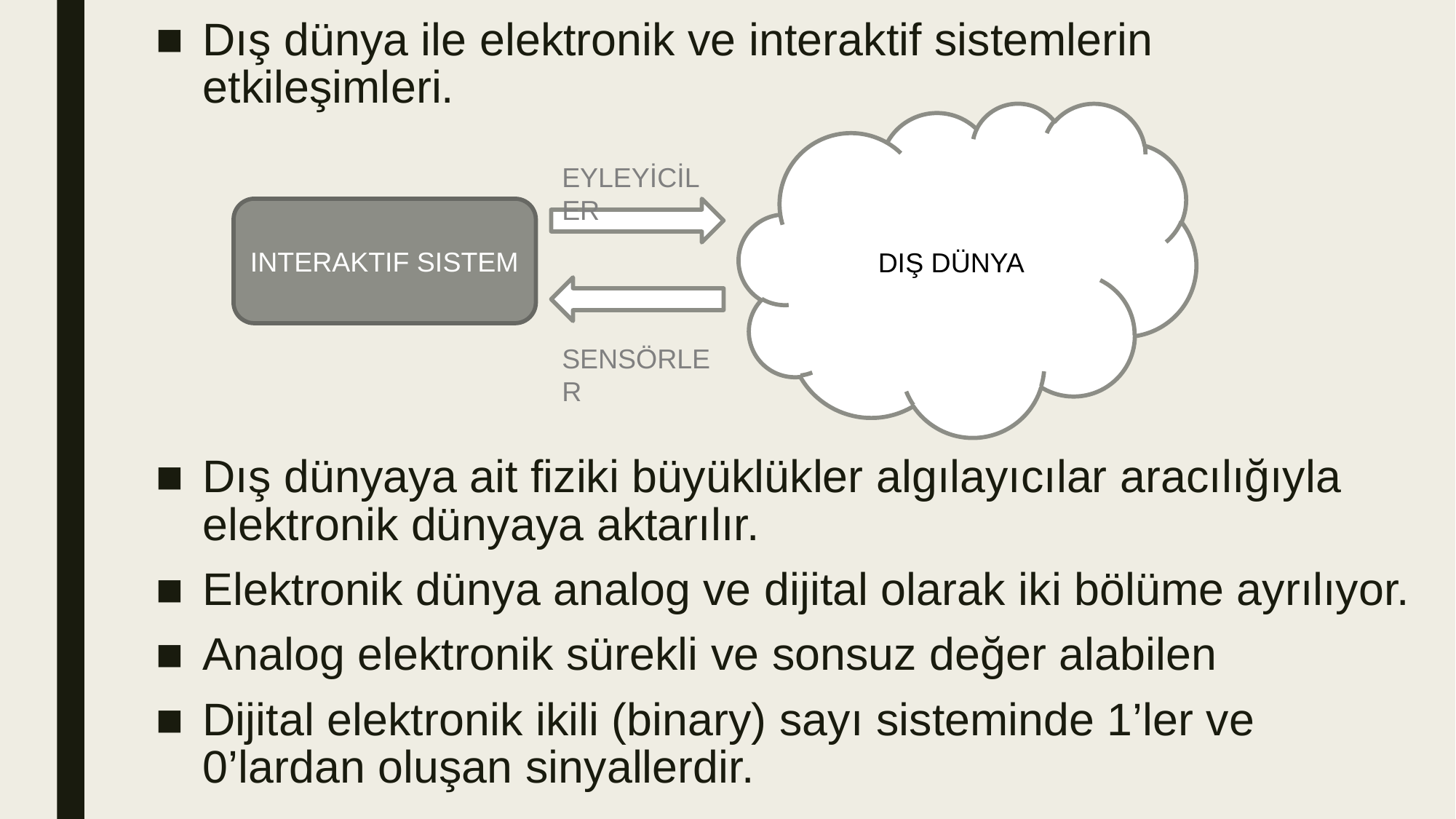

Dış dünya ile elektronik ve interaktif sistemlerin etkileşimleri.

Dış dünyaya ait fiziki büyüklükler algılayıcılar aracılığıyla elektronik dünyaya aktarılır.
Elektronik dünya analog ve dijital olarak iki bölüme ayrılıyor.
Analog elektronik sürekli ve sonsuz değer alabilen
Dijital elektronik ikili (binary) sayı sisteminde 1’ler ve 0’lardan oluşan sinyallerdir.
DIŞ DÜNYA
INTERAKTIF SISTEM

EYLEYİCİLER
SENSÖRLER